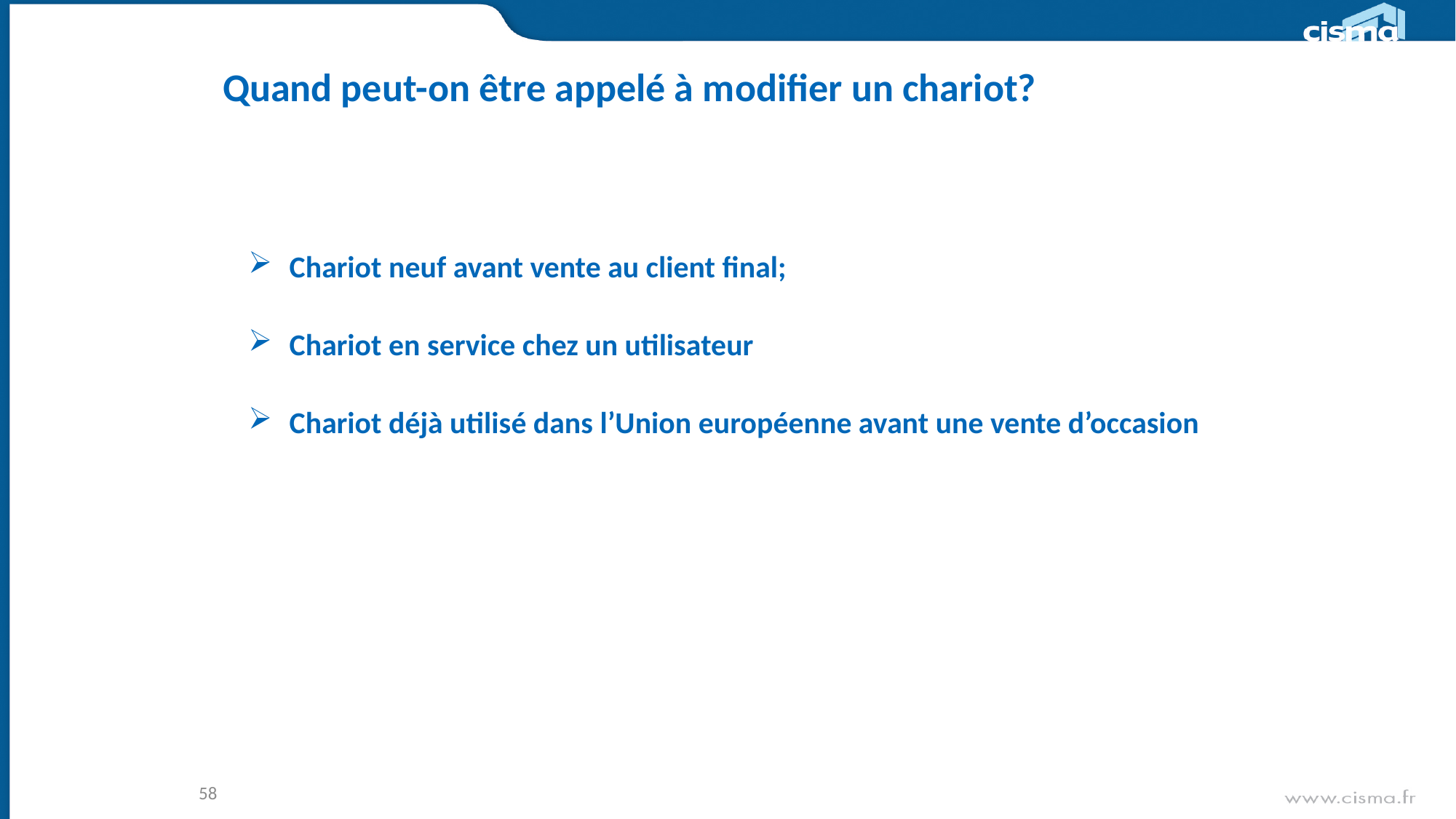

# Quand peut-on être appelé à modifier un chariot?

Chariot neuf avant vente au client final;

Chariot en service chez un utilisateur

Chariot déjà utilisé dans l’Union européenne avant une vente d’occasion

58